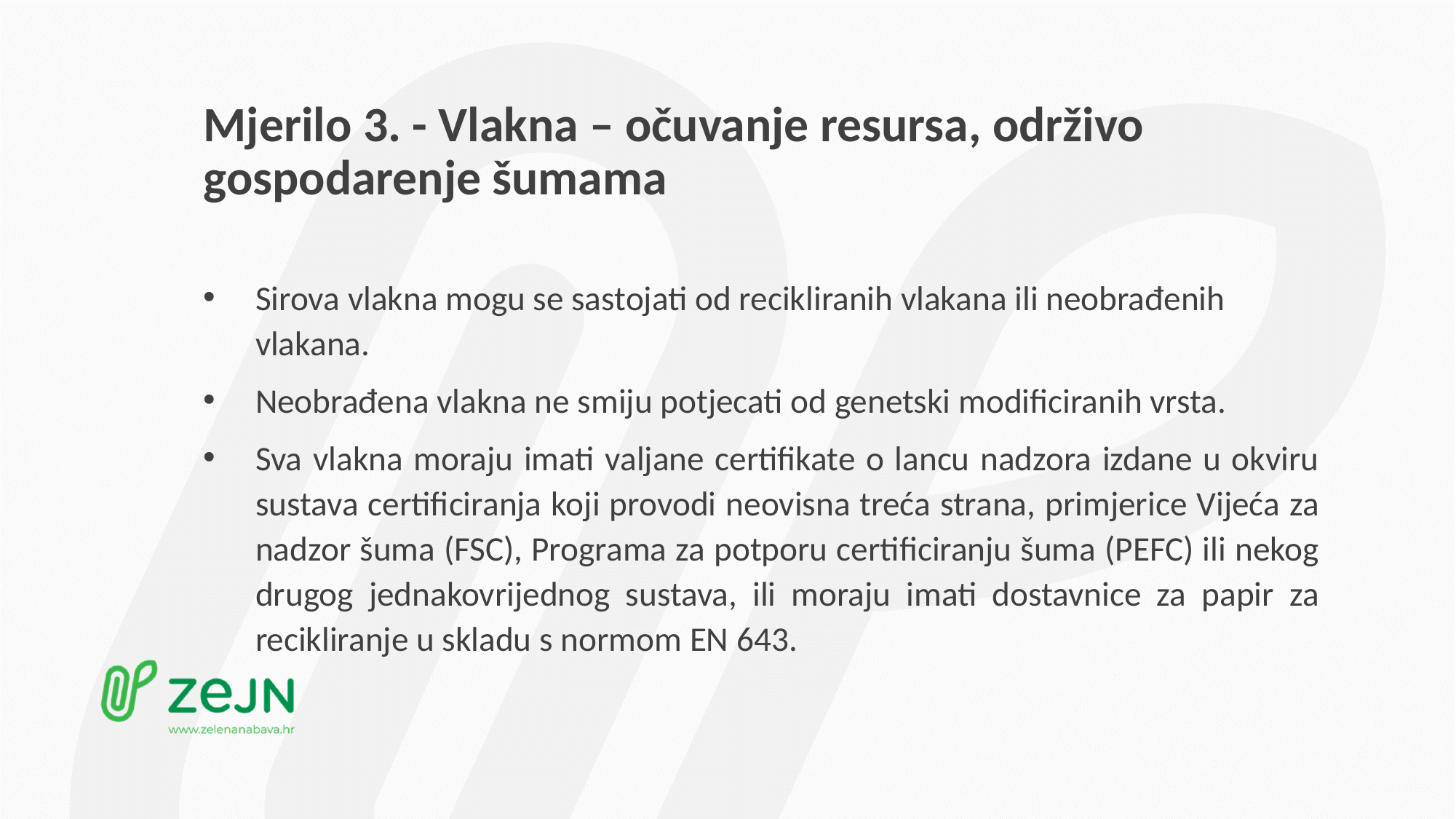

# Mjerilo 3. - Vlakna – očuvanje resursa, održivo gospodarenje šumama
Sirova vlakna mogu se sastojati od recikliranih vlakana ili neobrađenih vlakana.
Neobrađena vlakna ne smiju potjecati od genetski modificiranih vrsta.
Sva vlakna moraju imati valjane certifikate o lancu nadzora izdane u okviru sustava certificiranja koji provodi neovisna treća strana, primjerice Vijeća za nadzor šuma (FSC), Programa za potporu certificiranju šuma (PEFC) ili nekog drugog jednakovrijednog sustava, ili moraju imati dostavnice za papir za recikliranje u skladu s normom EN 643.